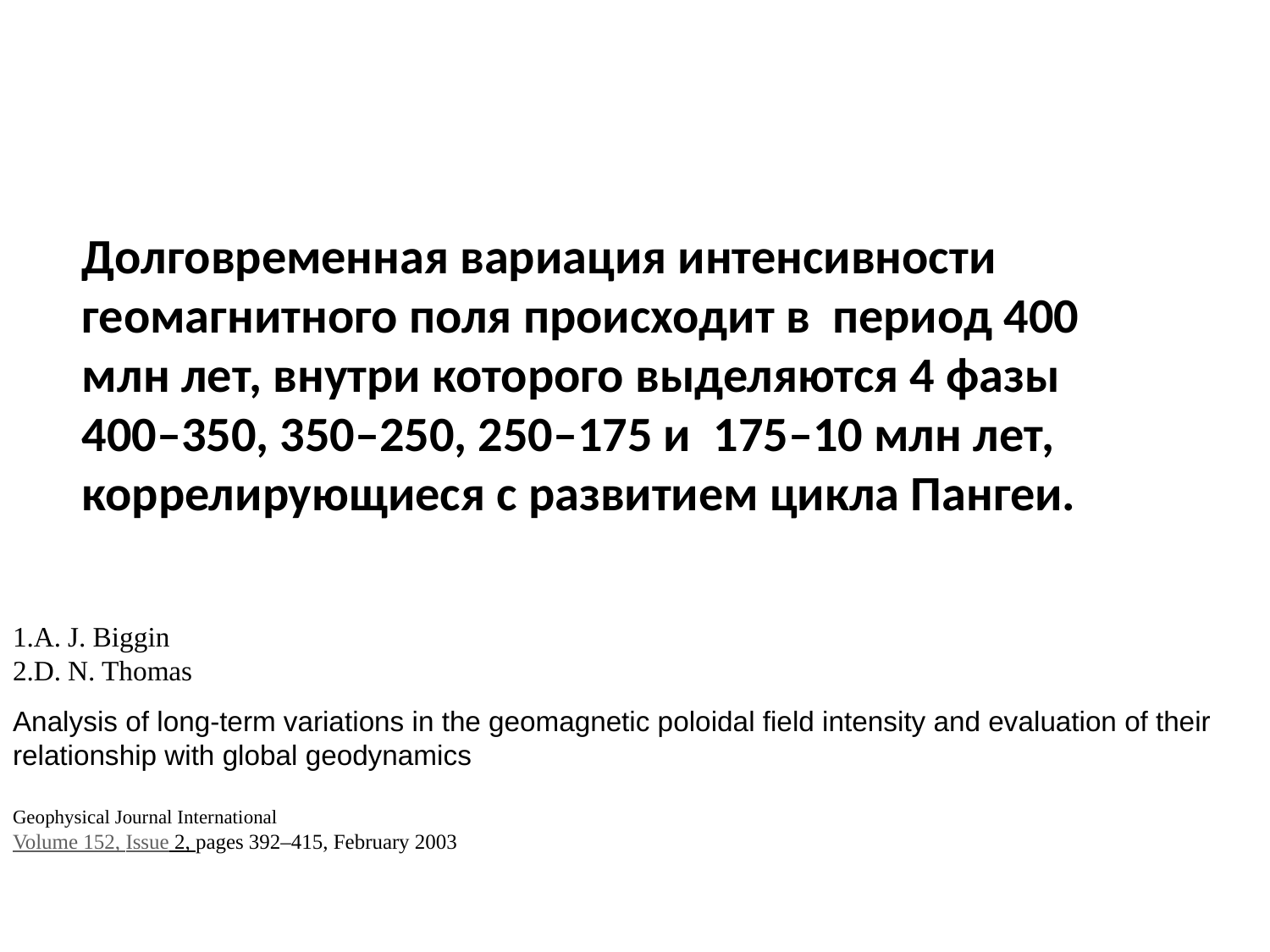

Долговременная вариация интенсивности геомагнитного поля происходит в  период 400 млн лет, внутри которого выделяются 4 фазы 400–350, 350–250, 250–175 и  175–10 млн лет, коррелирующиеся с развитием цикла Пангеи.
A. J. Biggin
D. N. Thomas

Analysis of long-term variations in the geomagnetic poloidal field intensity and evaluation of their relationship with global geodynamics

Geophysical Journal International
Volume 152, Issue 2, pages 392–415, February 2003